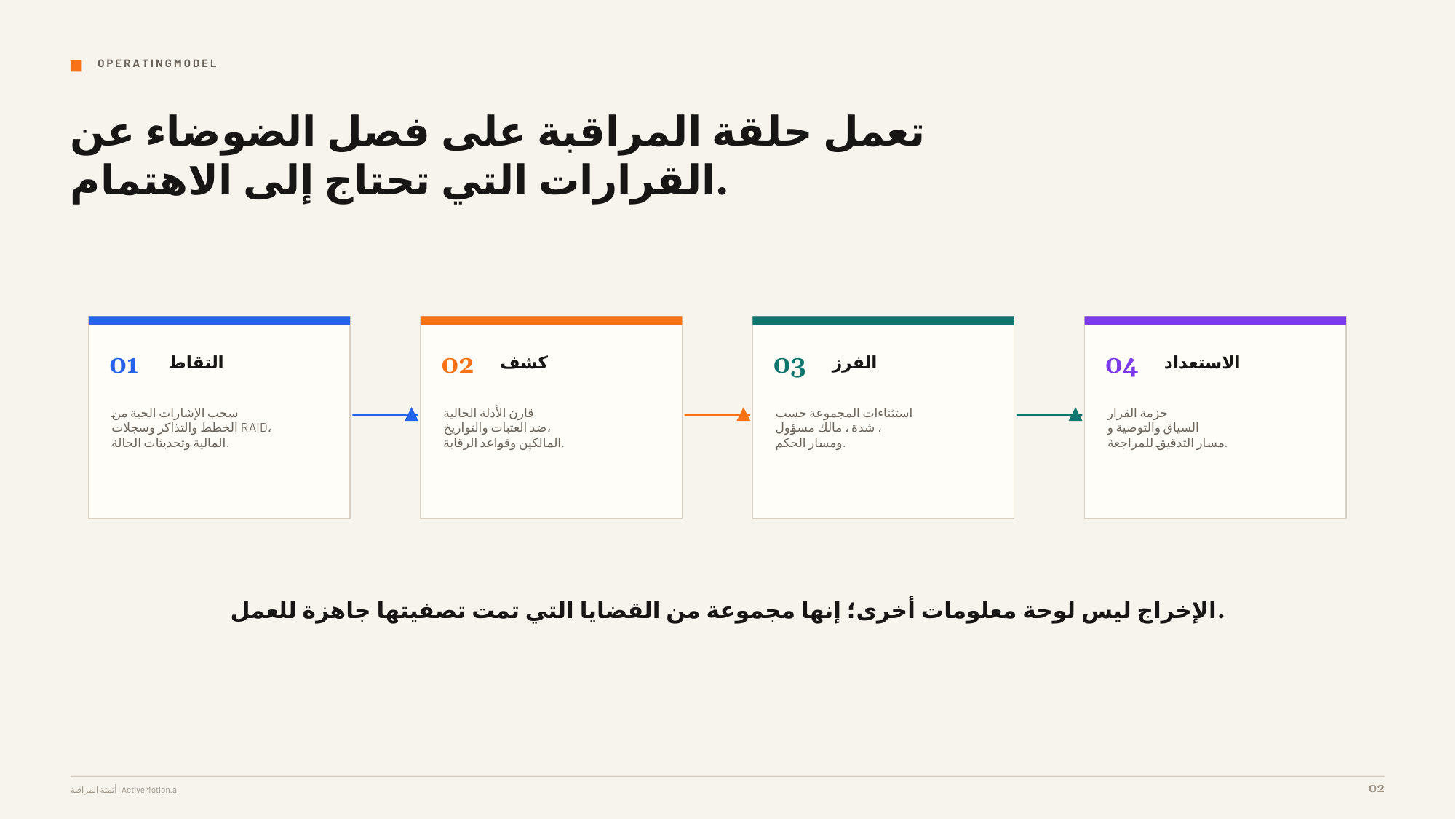

O P E R A T I N G M O D E L

تعمل حلقة المراقبة على فصل الضوضاء عن القرارات التي تحتاج إلى الاهتمام.

01
02
03
04
التقاط
كشف
الفرز
الاستعداد
سحب الإشارات الحية من
الخطط والتذاكر وسجلات RAID،
المالية وتحديثات الحالة.
قارن الأدلة الحالية
ضد العتبات والتواريخ،
المالكين وقواعد الرقابة.
استثناءات المجموعة حسب
شدة ، مالك مسؤول ،
ومسار الحكم.
حزمة القرار
السياق والتوصية و
مسار التدقيق للمراجعة.

الإخراج ليس لوحة معلومات أخرى؛ إنها مجموعة من القضايا التي تمت تصفيتها جاهزة للعمل.

02
أتمتة المراقبة | ActiveMotion.ai